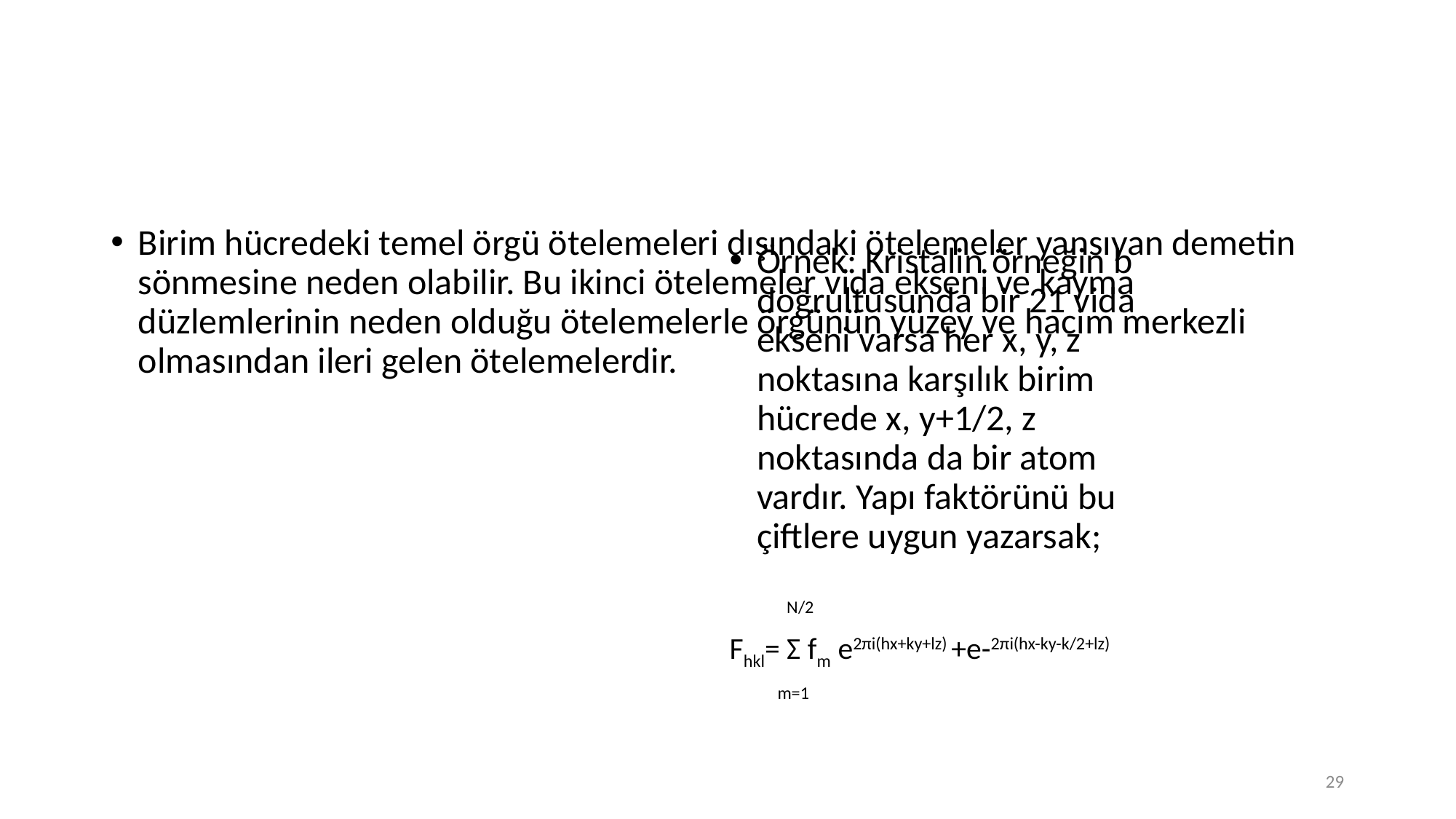

#
Birim hücredeki temel örgü ötelemeleri dışındaki ötelemeler yansıyan demetin sönmesine neden olabilir. Bu ikinci ötelemeler vida ekseni ve kayma düzlemlerinin neden olduğu ötelemelerle örgünün yüzey ve hacim merkezli olmasından ileri gelen ötelemelerdir.
Örnek: Kristalin örneğin b doğrultusunda bir 21 vida ekseni varsa her x, y, z noktasına karşılık birim hücrede x, y+1/2, z noktasında da bir atom vardır. Yapı faktörünü bu çiftlere uygun yazarsak;
       N/2
Fhkl= Σ fm e2πi(hx+ky+lz) +e-2πi(hx-ky-k/2+lz)
            m=1
29